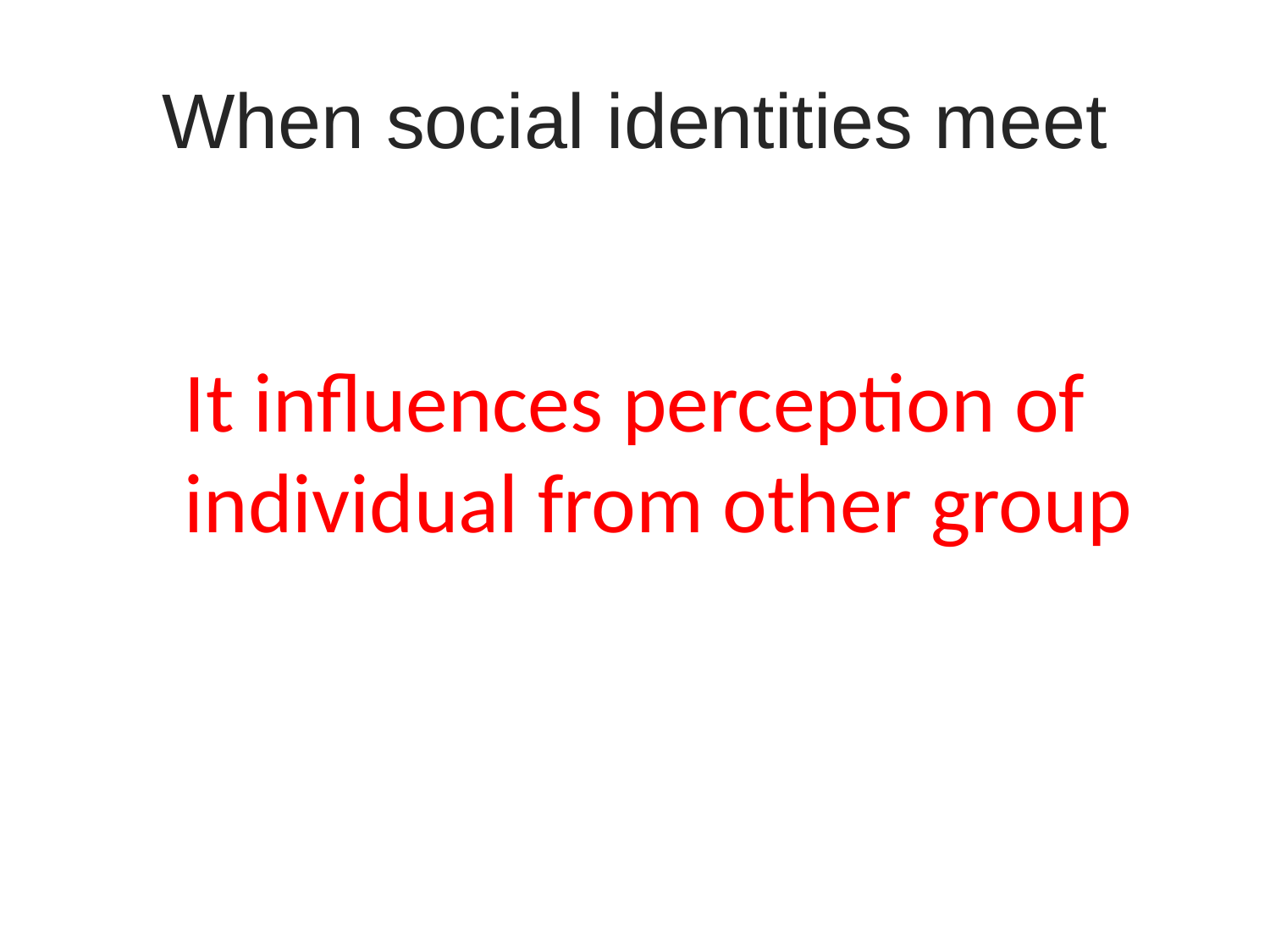

# When social identities meet

It influences perception of individual from other group